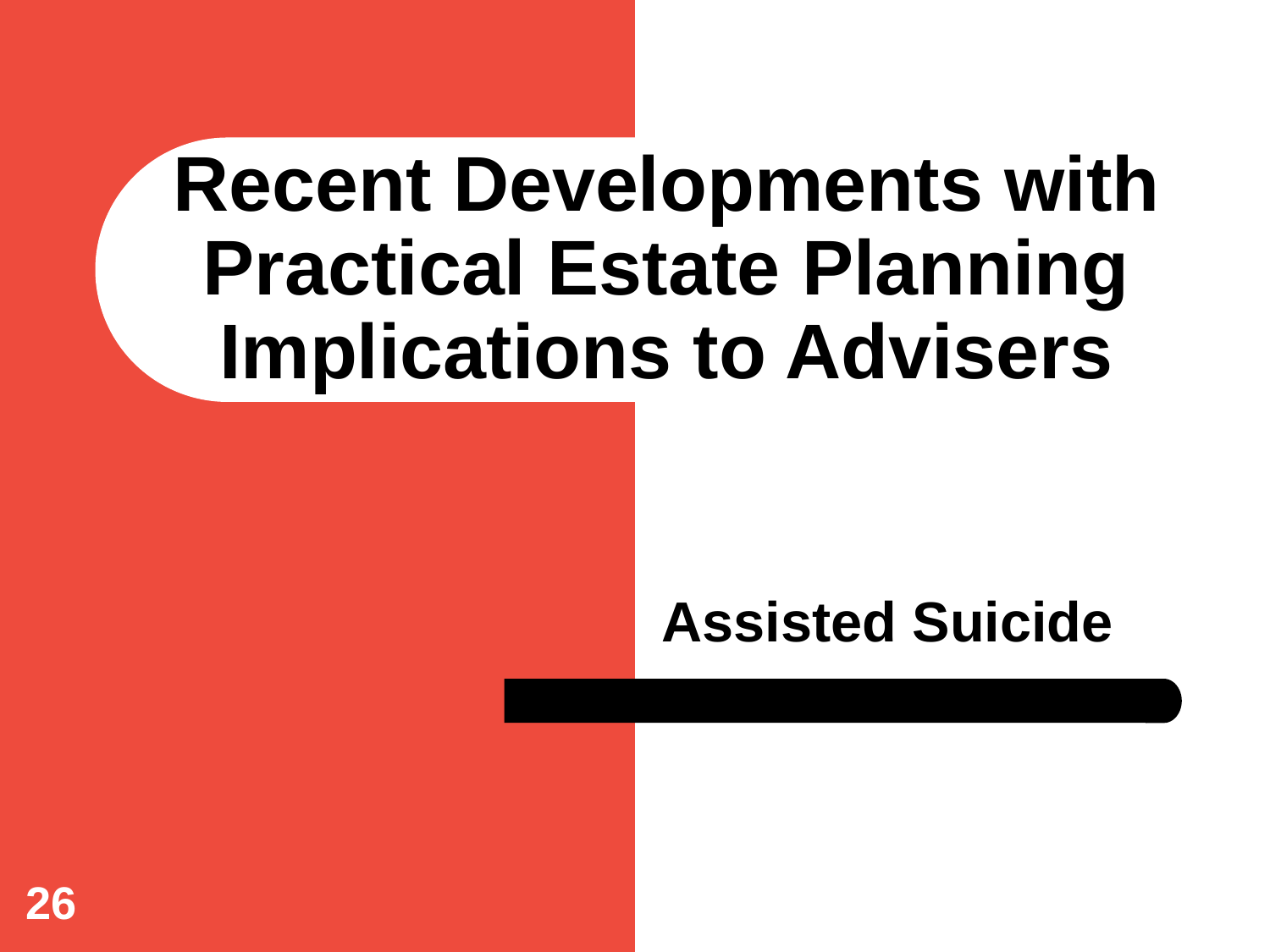

# Recent Developments with Practical Estate Planning Implications to Advisers
Assisted Suicide
26